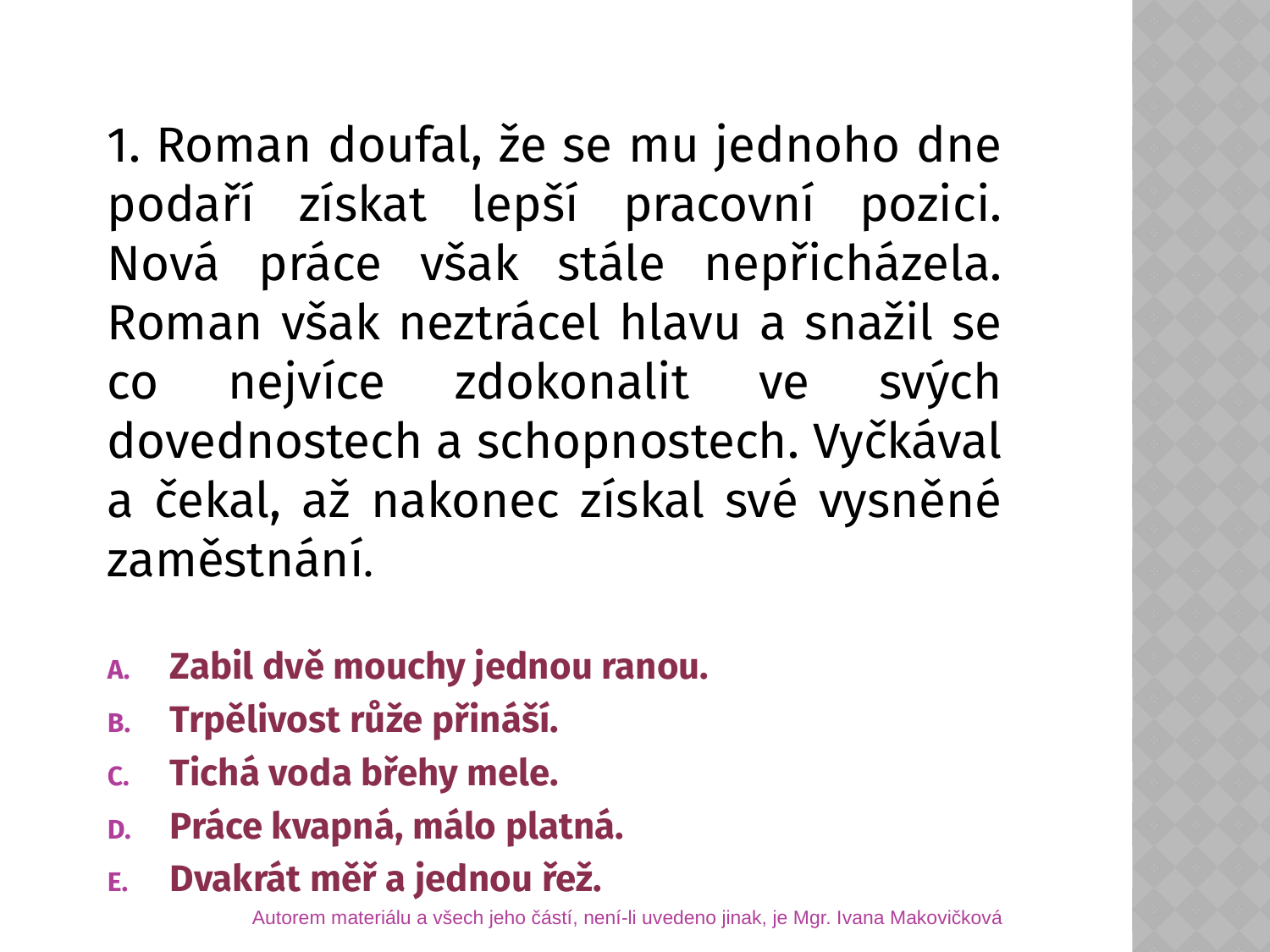

1. Roman doufal, že se mu jednoho dne podaří získat lepší pracovní pozici. Nová práce však stále nepřicházela. Roman však neztrácel hlavu a snažil se co nejvíce zdokonalit ve svých dovednostech a schopnostech. Vyčkával a čekal, až nakonec získal své vysněné zaměstnání.
Zabil dvě mouchy jednou ranou.
Trpělivost růže přináší.
Tichá voda břehy mele.
Práce kvapná, málo platná.
Dvakrát měř a jednou řež.

Autorem materiálu a všech jeho částí, není-li uvedeno jinak, je Mgr. Ivana Makovičková